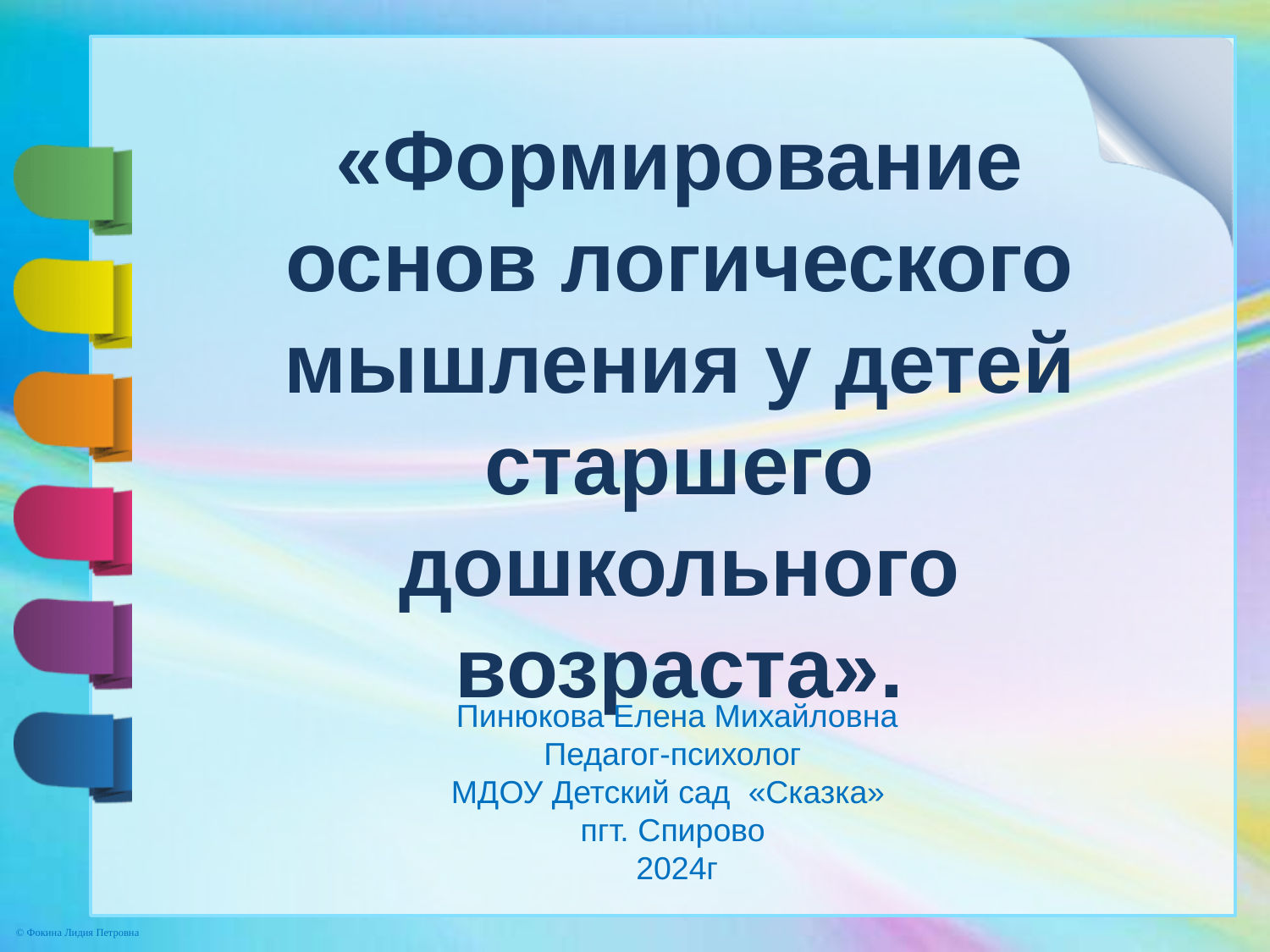

«Формирование основ логического мышления у детей старшего дошкольного возраста».

 Пинюкова Елена Михайловна
Педагог-психолог
МДОУ Детский сад  «Сказка»
пгт. Спирово
2024г